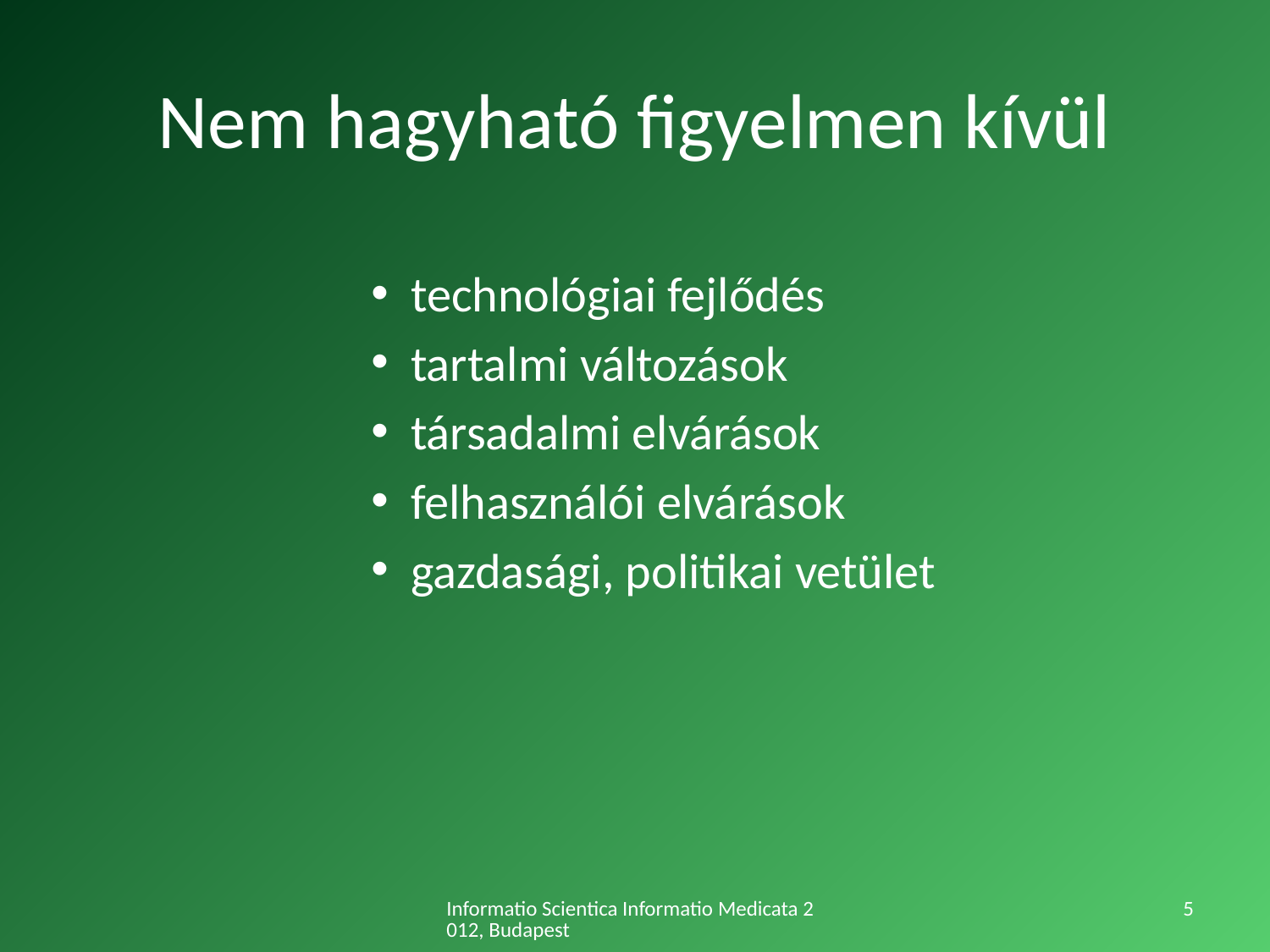

# Nem hagyható figyelmen kívül
technológiai fejlődés
tartalmi változások
társadalmi elvárások
felhasználói elvárások
gazdasági, politikai vetület

Informatio Scientica Informatio Medicata 2012, Budapest
5